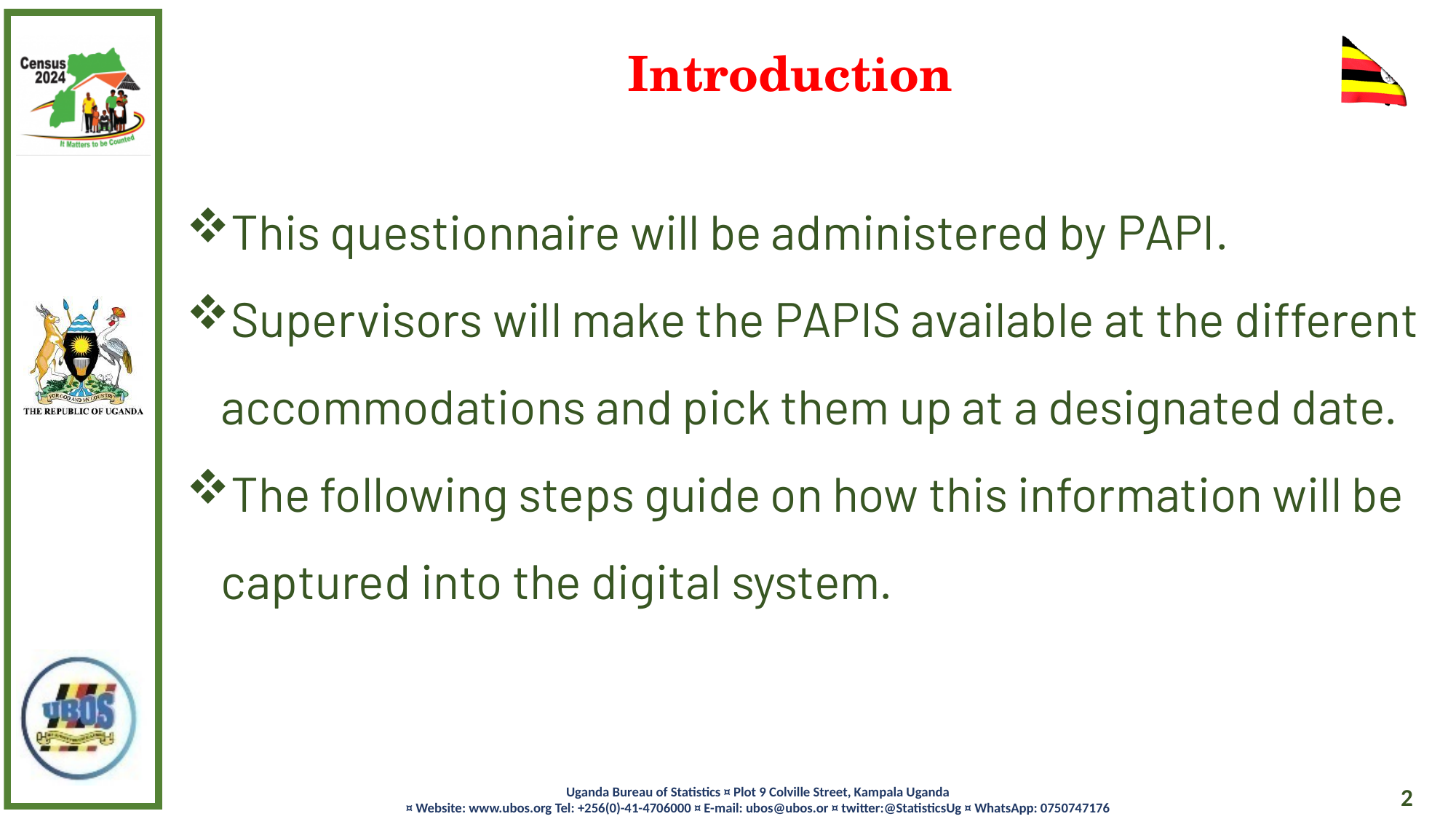

# Introduction
This questionnaire will be administered by PAPI.
Supervisors will make the PAPIS available at the different accommodations and pick them up at a designated date.
The following steps guide on how this information will be captured into the digital system.